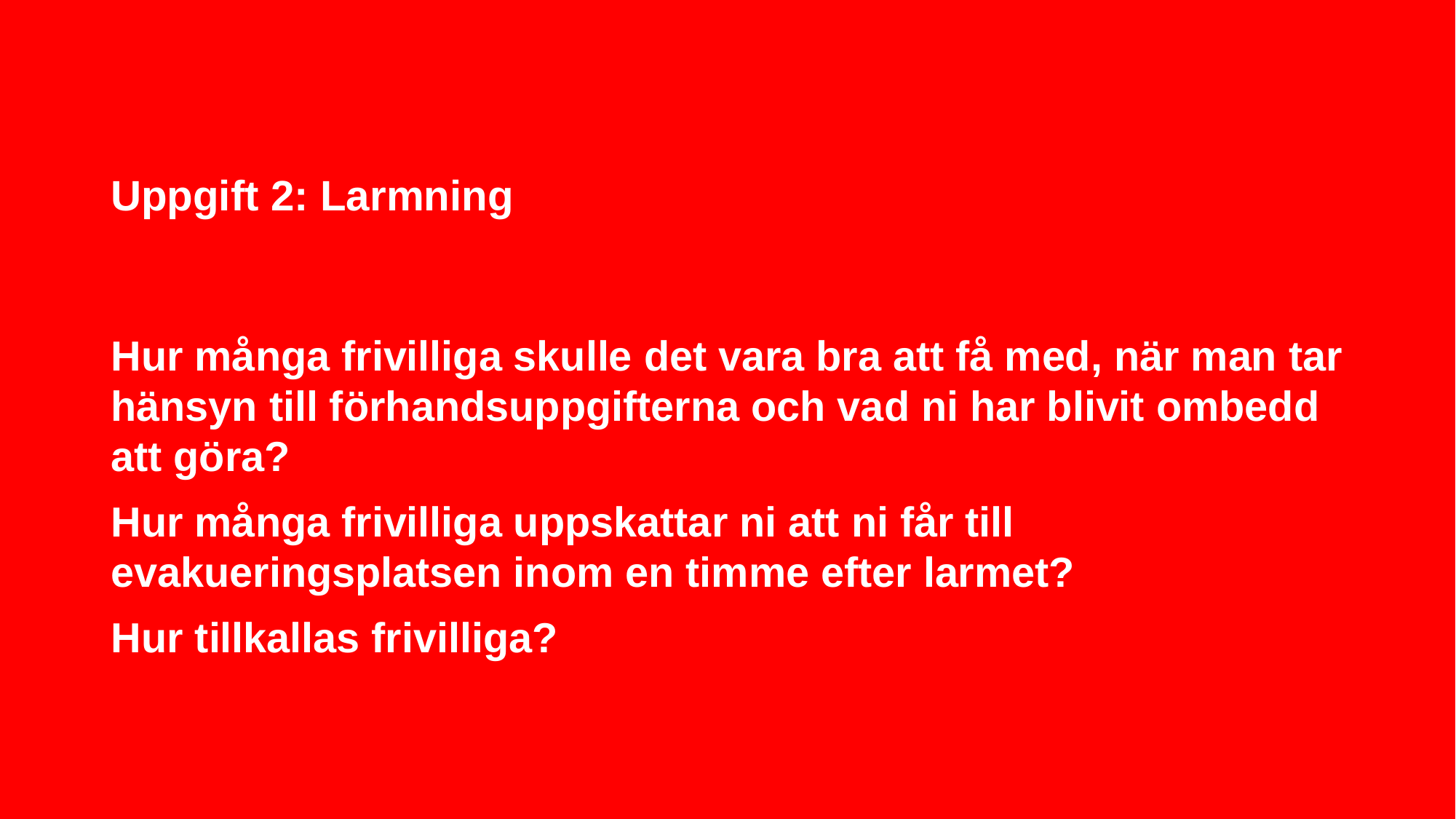

# Uppgift 2: Larmning
Hur många frivilliga skulle det vara bra att få med, när man tar hänsyn till förhandsuppgifterna och vad ni har blivit ombedd att göra?
Hur många frivilliga uppskattar ni att ni får till evakueringsplatsen inom en timme efter larmet?
Hur tillkallas frivilliga?